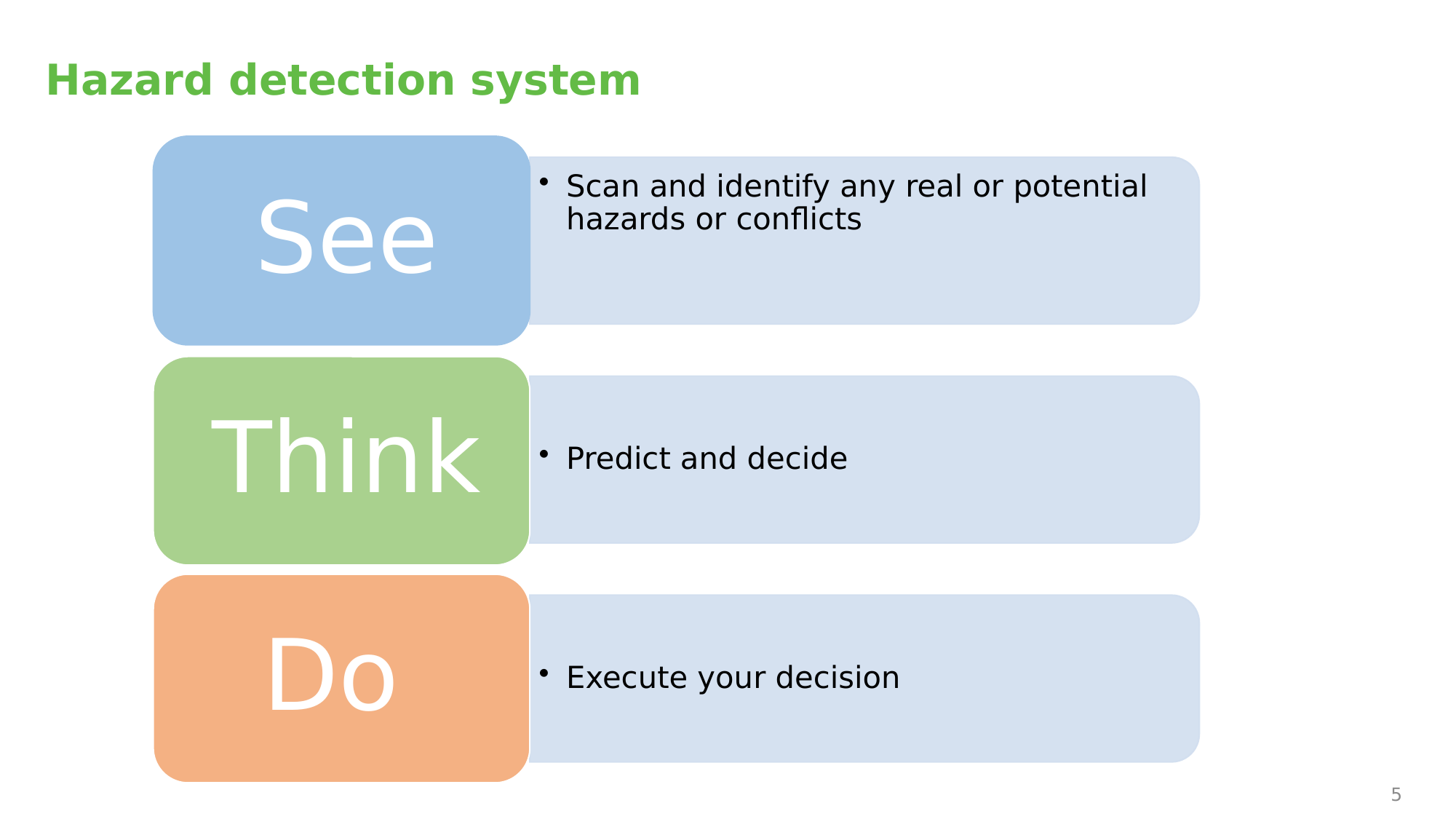

# Hazard detection system
Scan and identify any real or potential hazards or conflicts

See
Predict and decide
Think
Execute your decision
Do
5